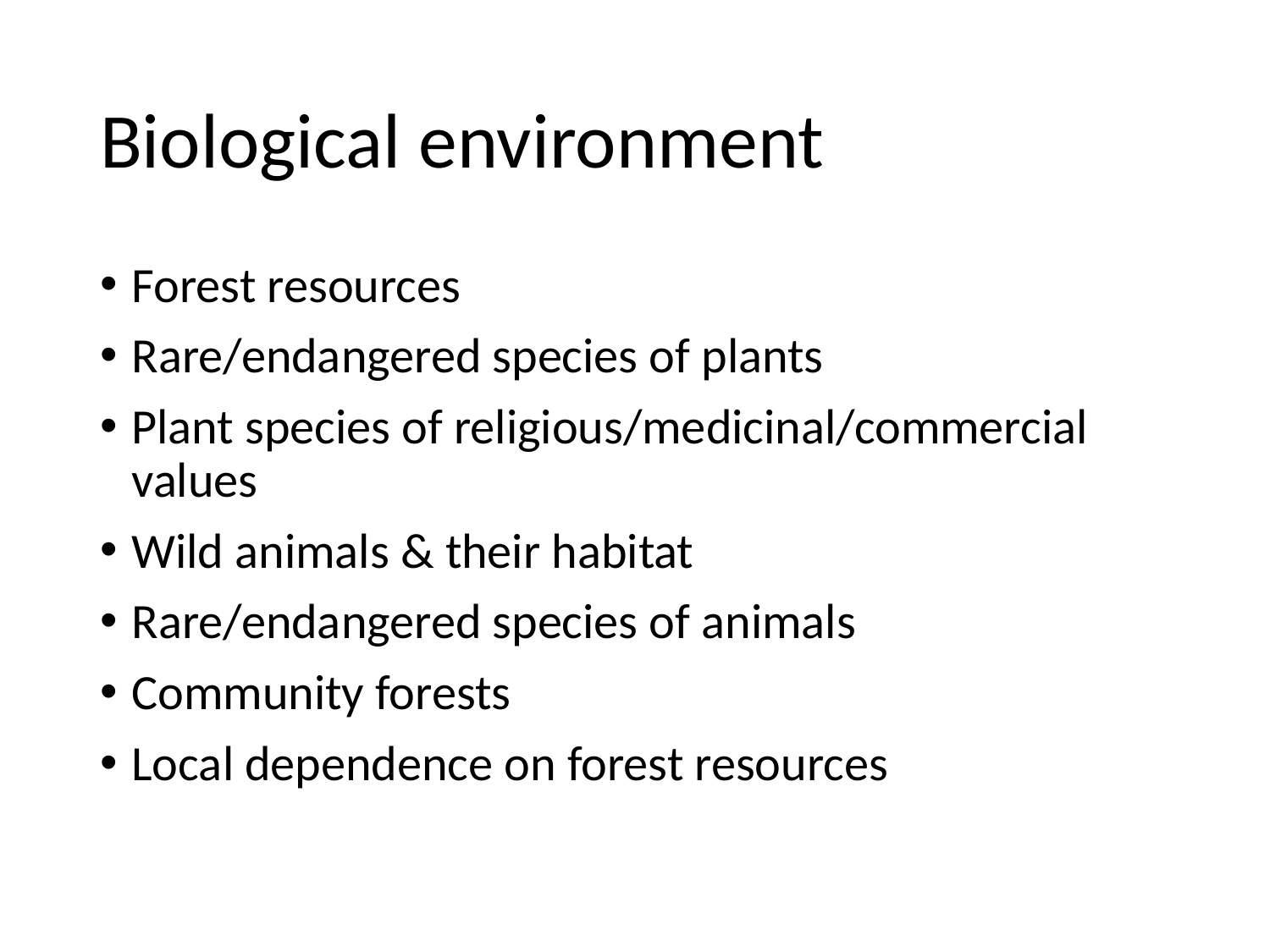

# Biological environment
Forest resources
Rare/endangered species of plants
Plant species of religious/medicinal/commercial values
Wild animals & their habitat
Rare/endangered species of animals
Community forests
Local dependence on forest resources